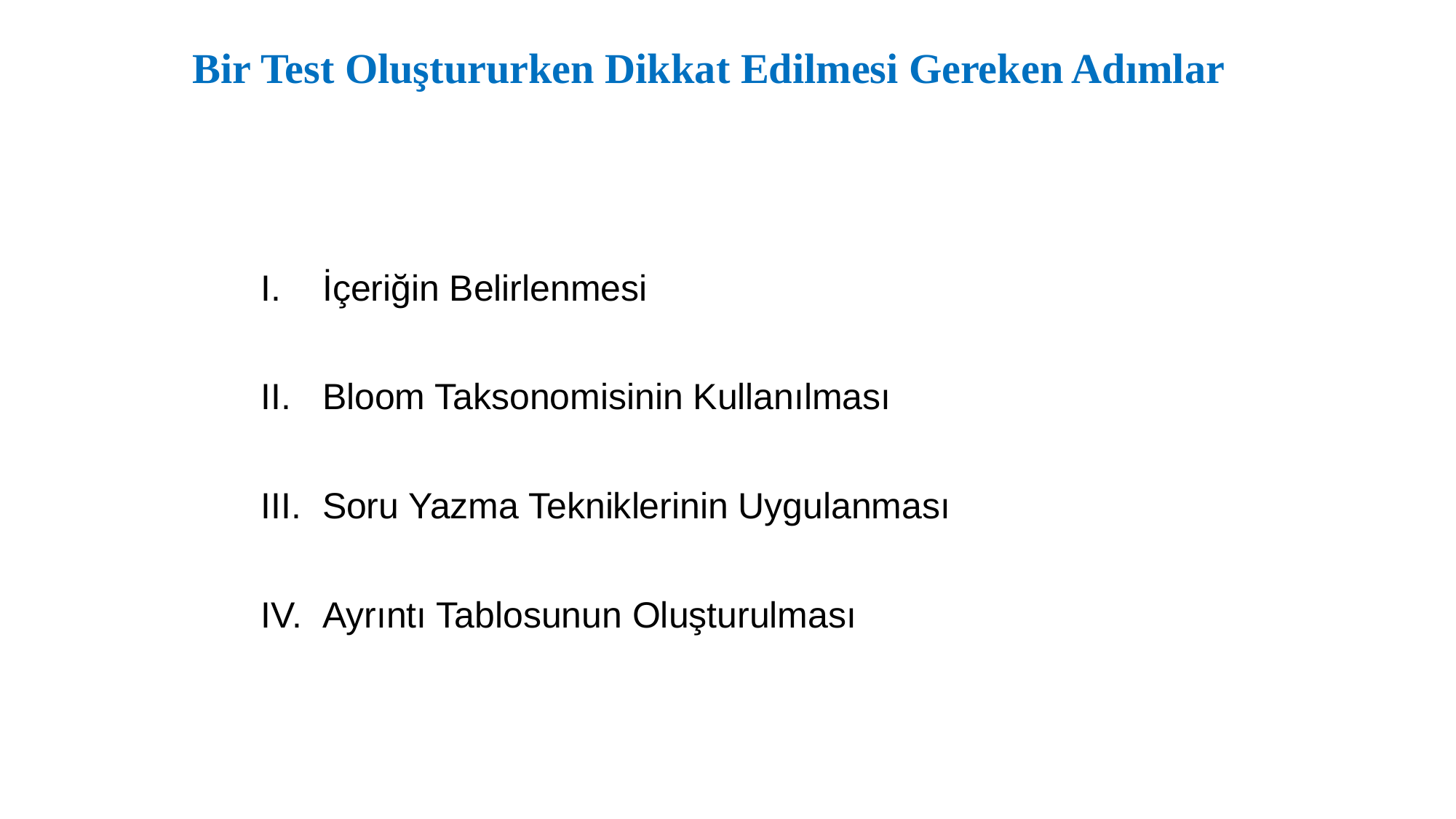

# Bir Test Oluştururken Dikkat Edilmesi Gereken Adımlar
İçeriğin Belirlenmesi

Bloom Taksonomisinin Kullanılması

Soru Yazma Tekniklerinin Uygulanması

Ayrıntı Tablosunun Oluşturulması